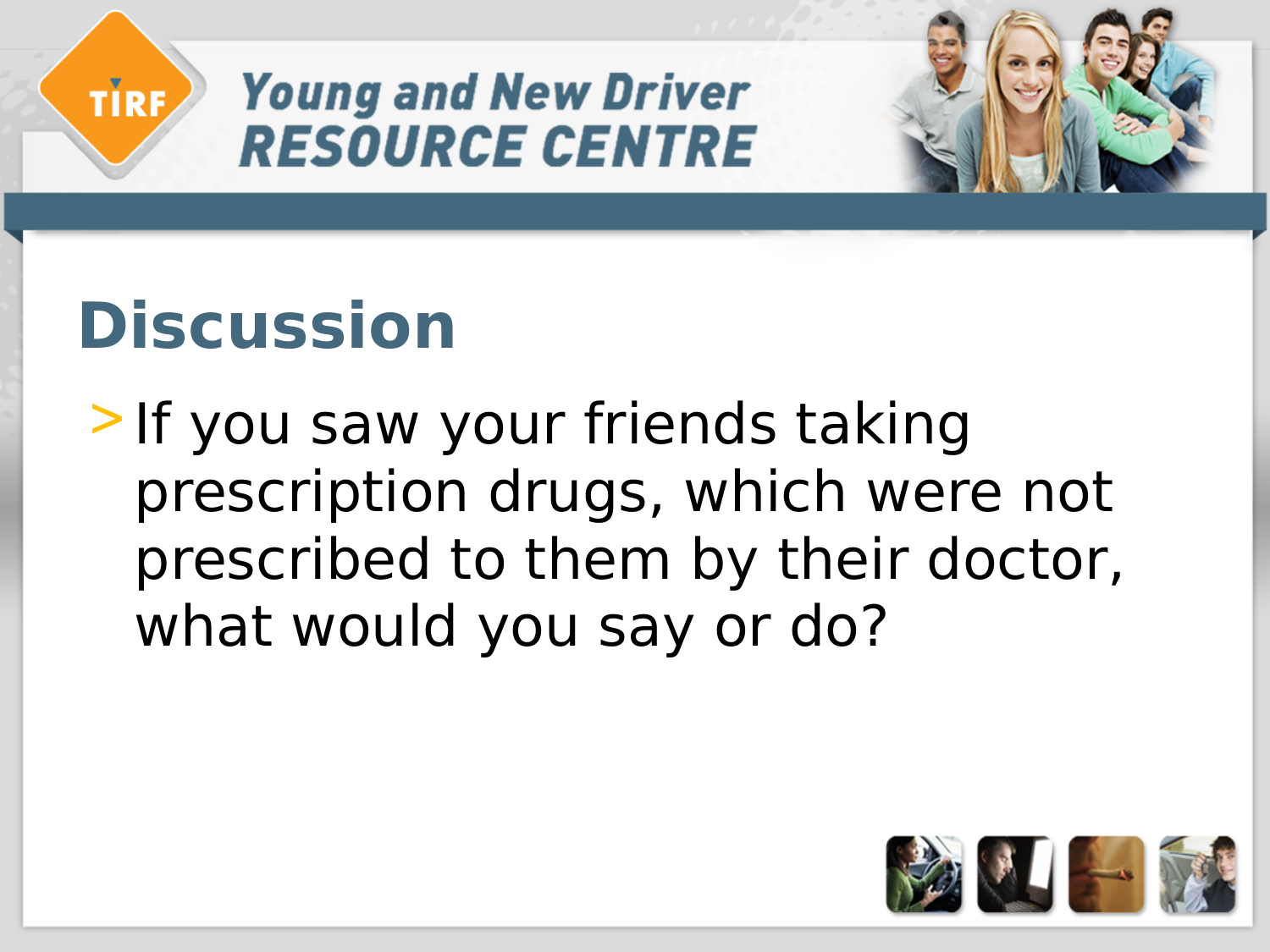

# Discussion
If you saw your friends taking prescription drugs, which were not prescribed to them by their doctor, what would you say or do?